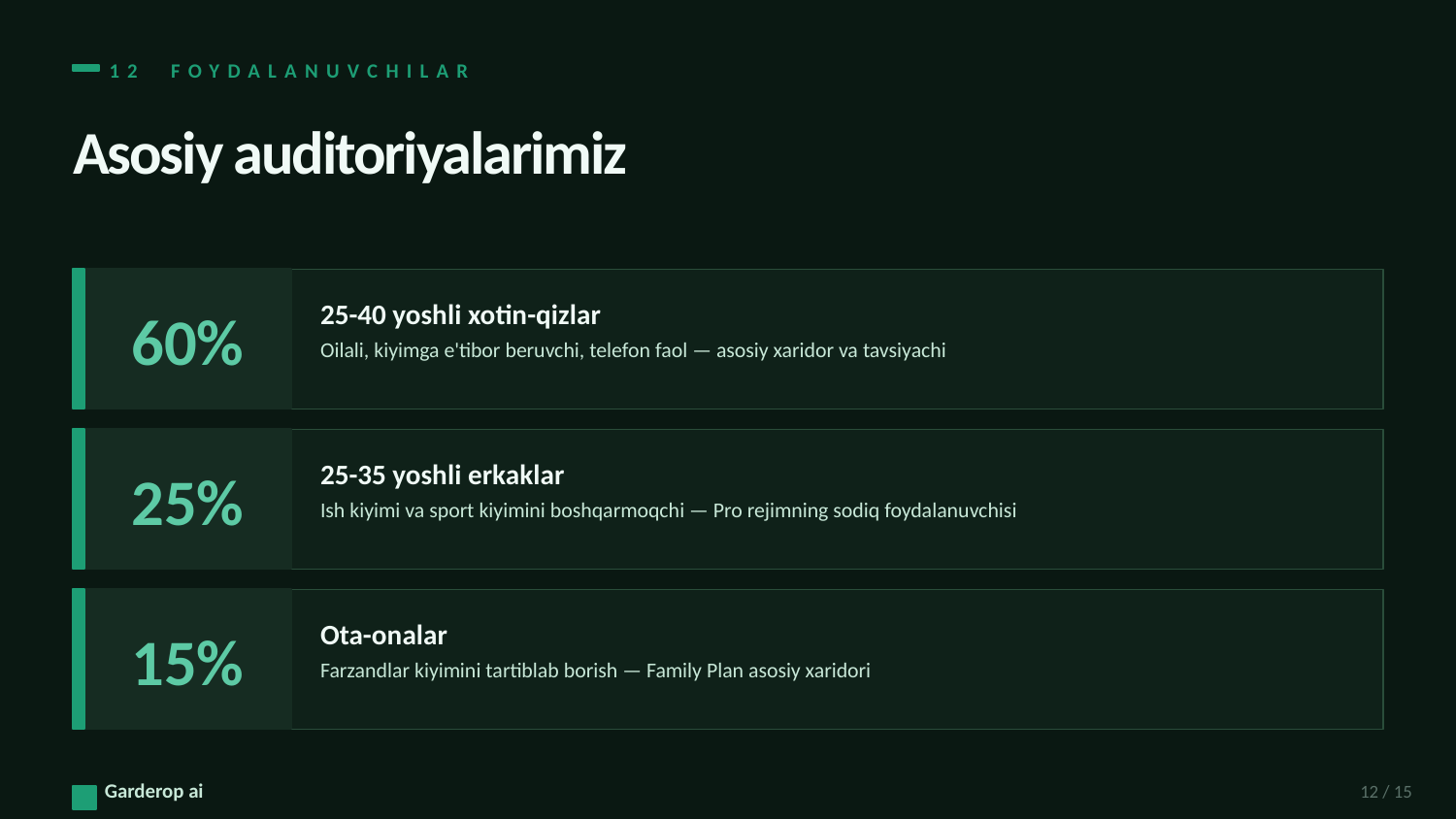

12  FOYDALANUVCHILAR

Asosiy auditoriyalarimiz

60%
25-40 yoshli xotin-qizlar
Oilali, kiyimga e'tibor beruvchi, telefon faol — asosiy xaridor va tavsiyachi

25%
25-35 yoshli erkaklar
Ish kiyimi va sport kiyimini boshqarmoqchi — Pro rejimning sodiq foydalanuvchisi

15%
Ota-onalar
Farzandlar kiyimini tartiblab borish — Family Plan asosiy xaridori
Garderop ai
12 / 15